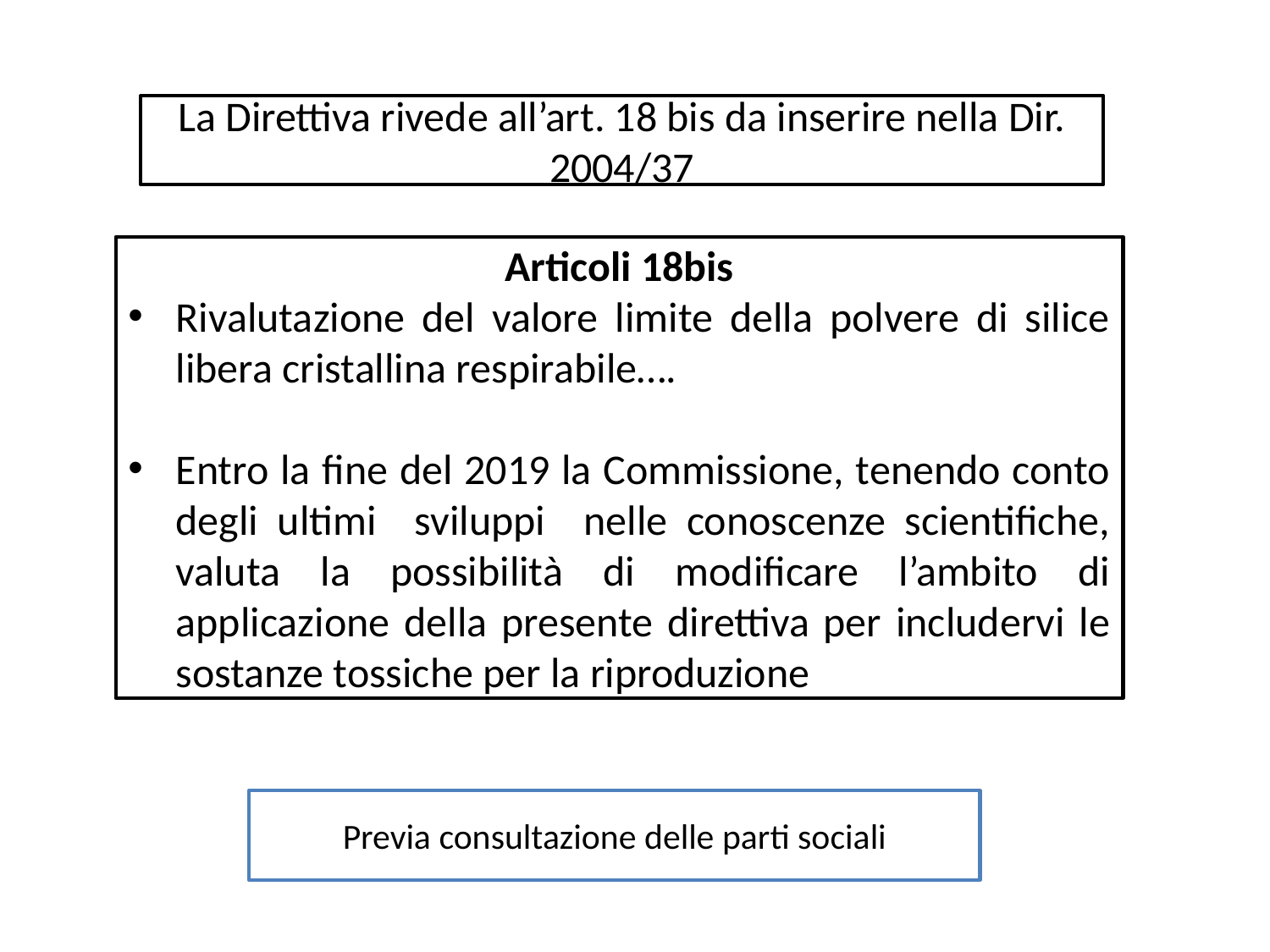

La Direttiva rivede all’art. 18 bis da inserire nella Dir. 2004/37
Articoli 18bis
Rivalutazione del valore limite della polvere di silice libera cristallina respirabile….

Entro la fine del 2019 la Commissione, tenendo conto degli ultimi  sviluppi  nelle conoscenze scientifiche, valuta la possibilità di modificare l’ambito di applicazione della presente direttiva per includervi le sostanze tossiche per la riproduzione
Previa consultazione delle parti sociali